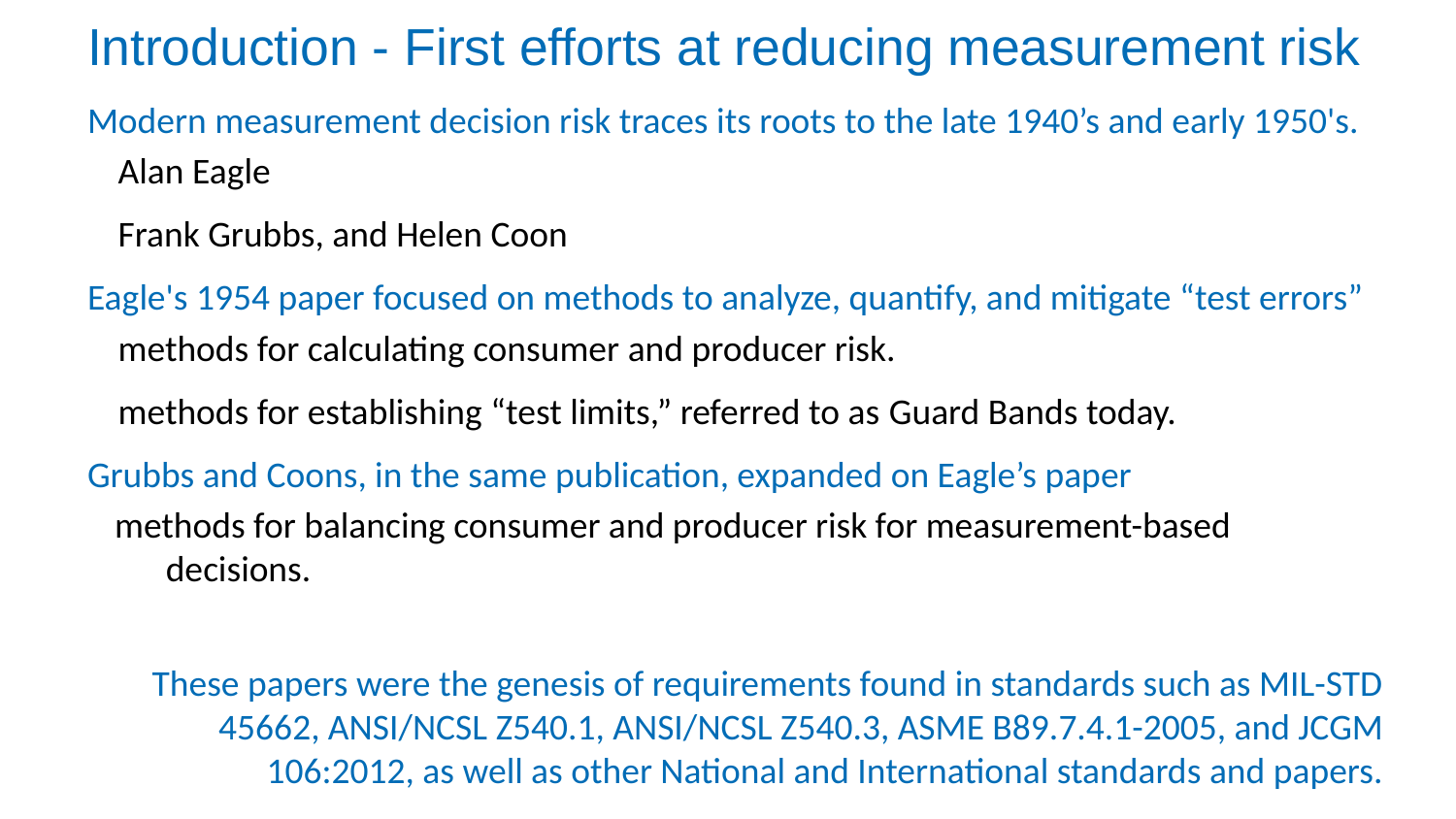

# Introduction - First efforts at reducing measurement risk
Modern measurement decision risk traces its roots to the late 1940’s and early 1950's.
Alan Eagle
Frank Grubbs, and Helen Coon
Eagle's 1954 paper focused on methods to analyze, quantify, and mitigate “test errors”
methods for calculating consumer and producer risk.
methods for establishing “test limits,” referred to as Guard Bands today.
Grubbs and Coons, in the same publication, expanded on Eagle’s paper
methods for balancing consumer and producer risk for measurement-based decisions.

These papers were the genesis of requirements found in standards such as MIL-STD 45662, ANSI/NCSL Z540.1, ANSI/NCSL Z540.3, ASME B89.7.4.1-2005, and JCGM 106:2012, as well as other National and International standards and papers.